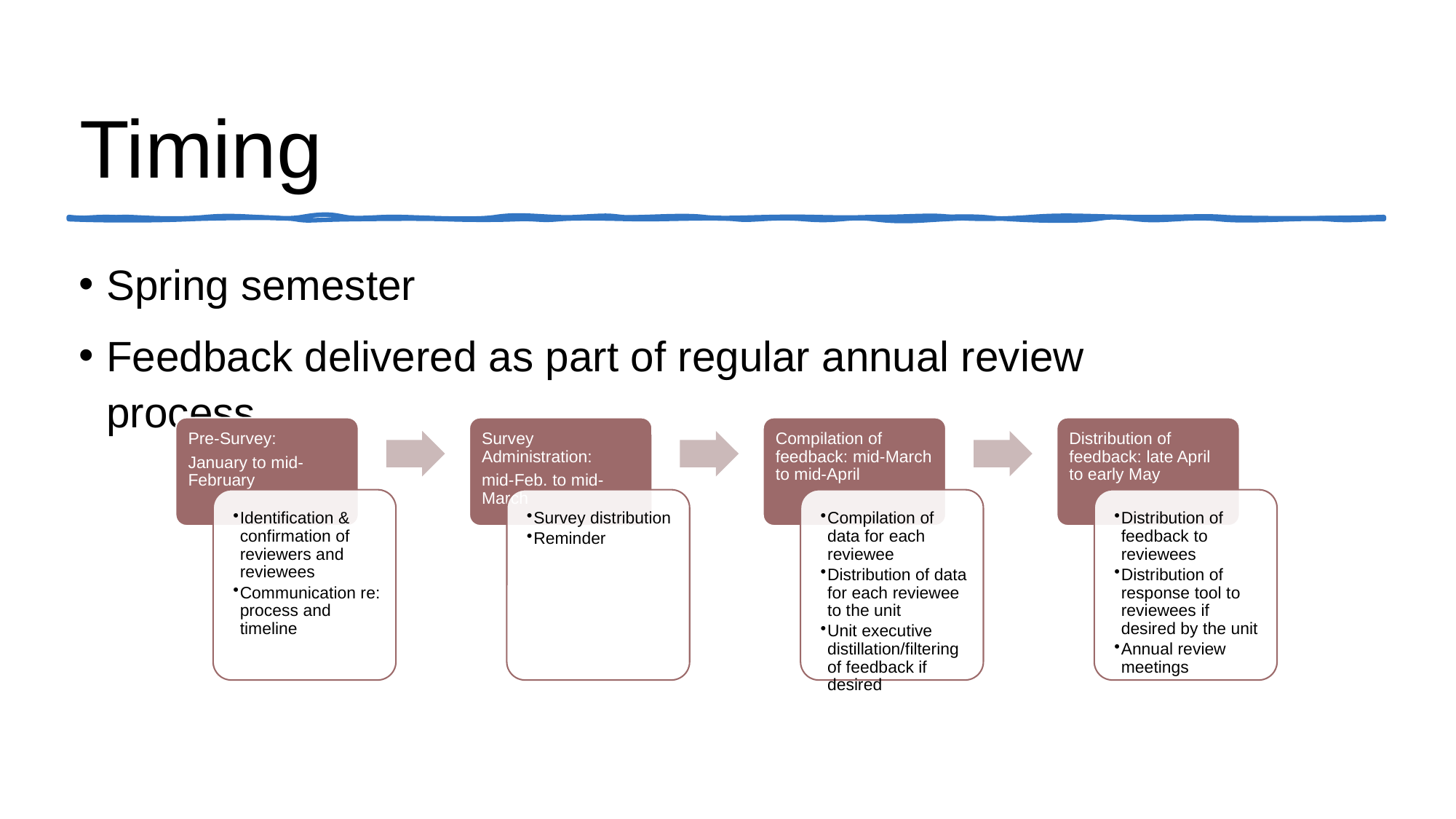

# Timing
Pre-Survey:
January to mid-February
Identification & confirmation of reviewers and reviewees
Communication re: process and timeline

Survey Administration:
mid-Feb. to mid-March
Survey distribution
Reminder

Compilation of feedback: mid-March to mid-April
Compilation of data for each reviewee
Distribution of data for each reviewee to the unit
Unit executive distillation/filtering of feedback if desired

Distribution of feedback: late April to early May
Distribution of feedback to reviewees
Distribution of response tool to reviewees if desired by the unit
Annual review meetings

Spring semester
Feedback delivered as part of regular annual review process